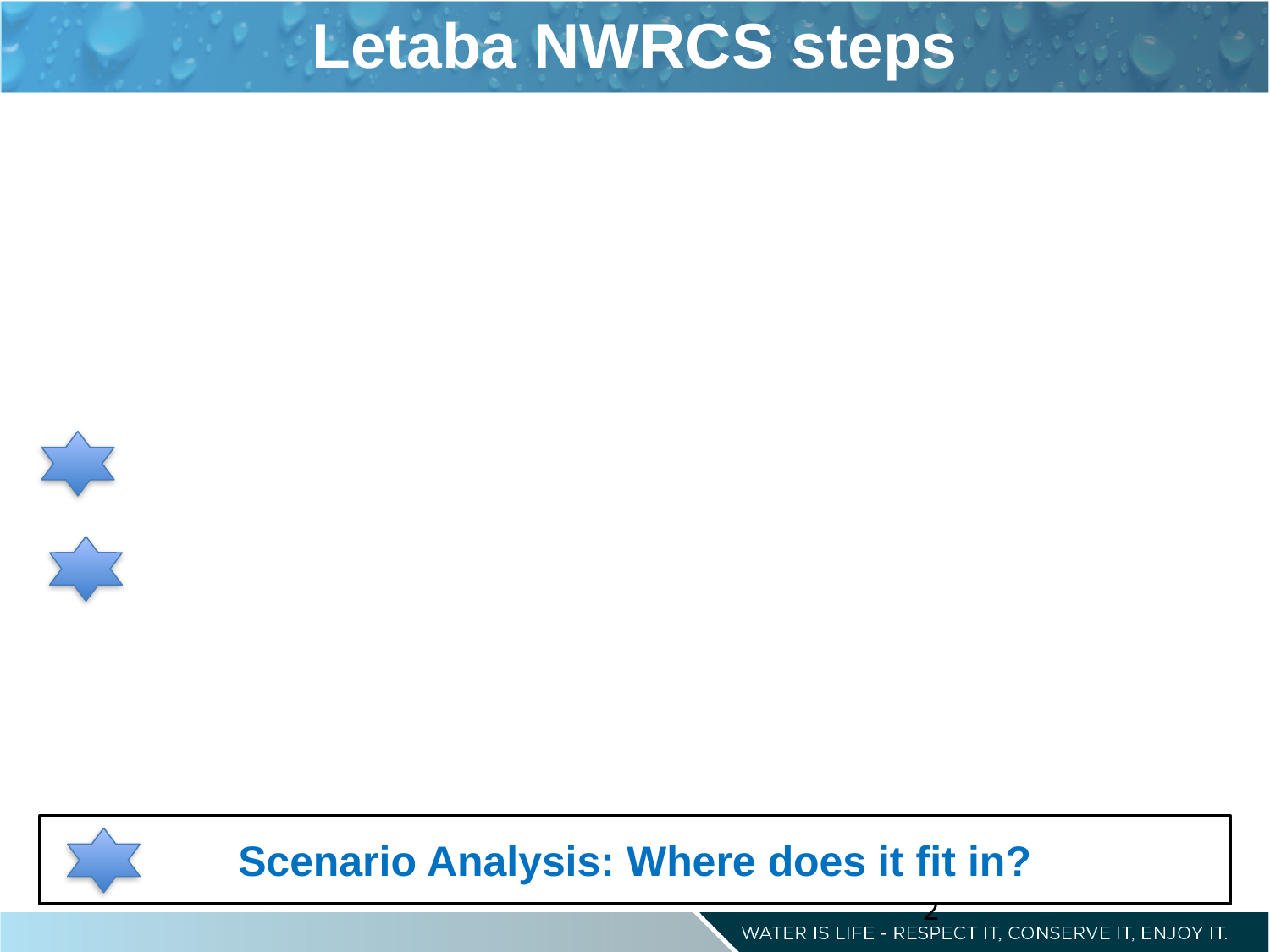

# Letaba NWRCS steps

Scenario Analysis: Where does it fit in?

2